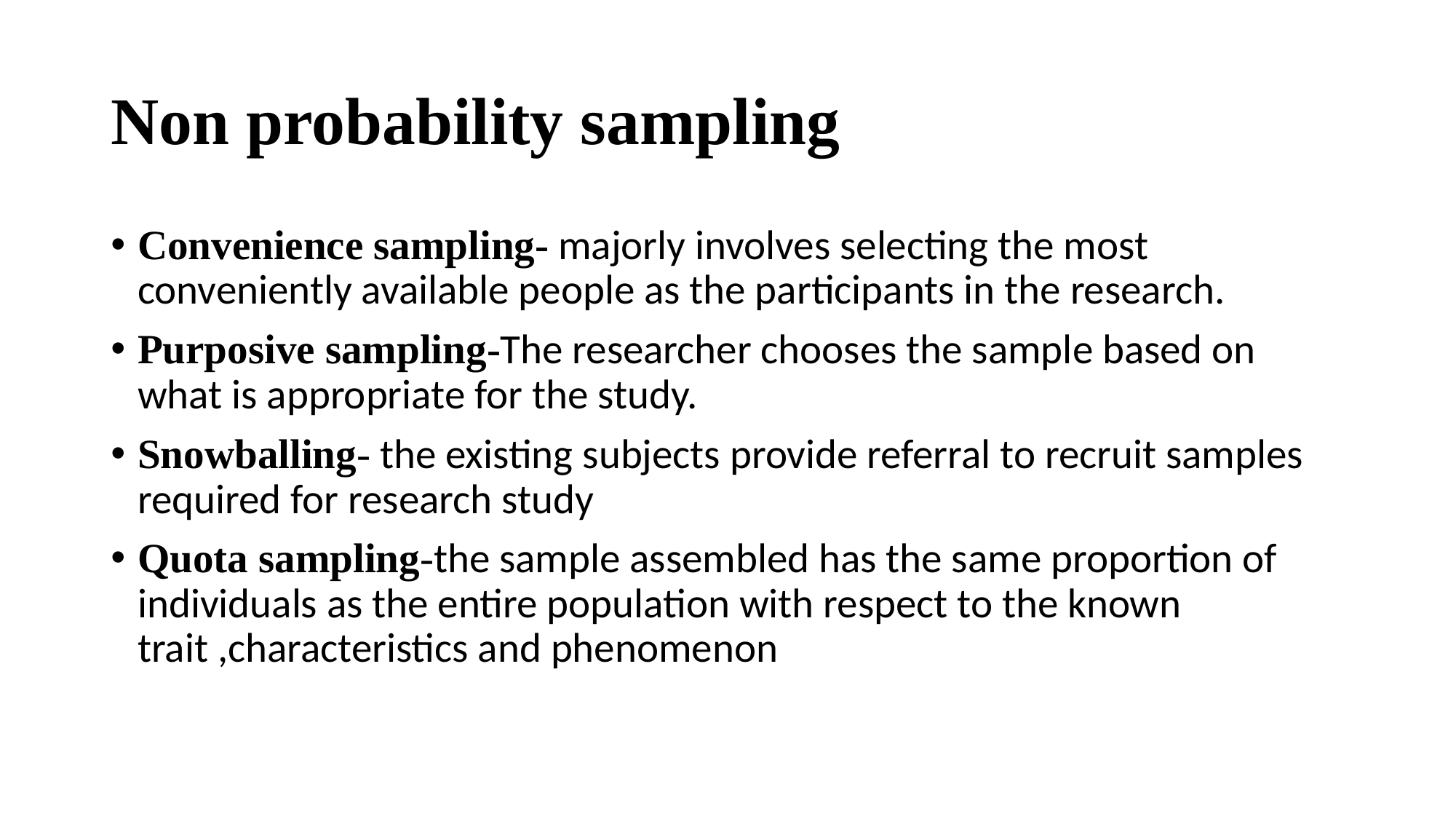

# Non probability sampling
Convenience sampling- majorly involves selecting the most conveniently available people as the participants in the research.
Purposive sampling-The researcher chooses the sample based on what is appropriate for the study.
Snowballing- the existing subjects provide referral to recruit samples required for research study
Quota sampling-the sample assembled has the same proportion of individuals as the entire population with respect to the known trait ,characteristics and phenomenon